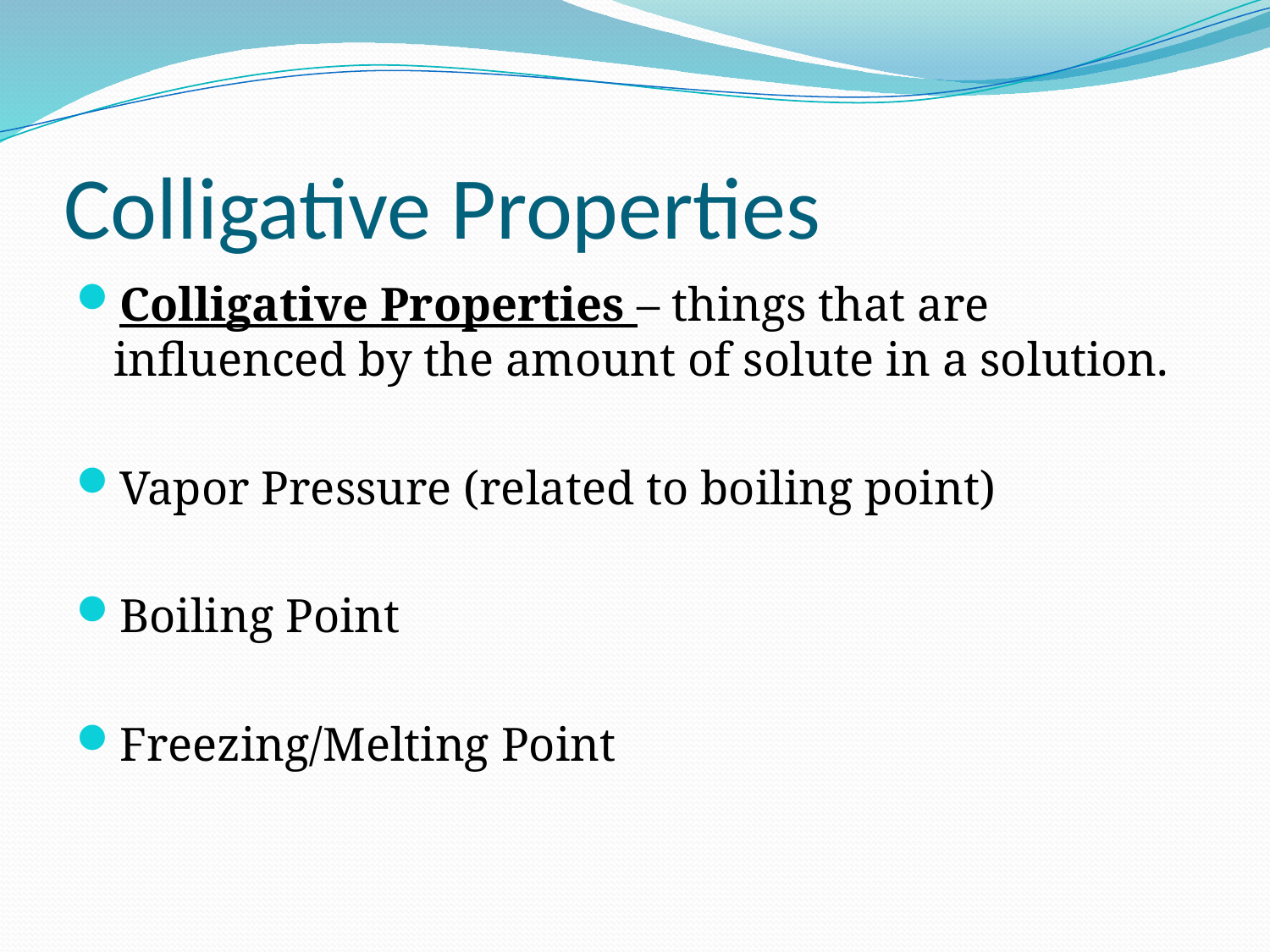

# Colligative Properties
Colligative Properties – things that are influenced by the amount of solute in a solution.

Vapor Pressure (related to boiling point)

Boiling Point

Freezing/Melting Point